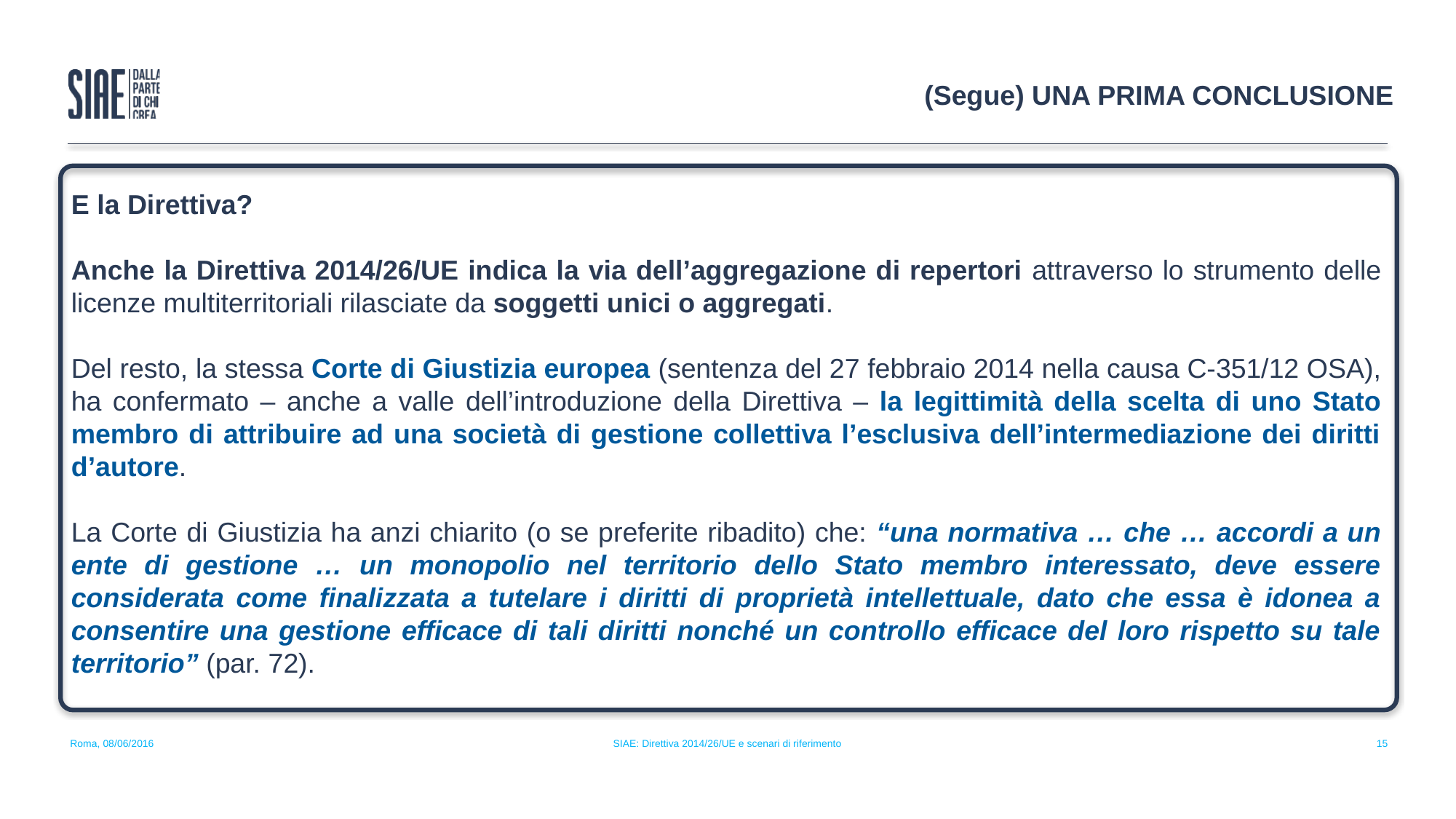

(Segue) UNA PRIMA CONCLUSIONE

E la Direttiva?

Anche la Direttiva 2014/26/UE indica la via dell’aggregazione di repertori attraverso lo strumento delle licenze multiterritoriali rilasciate da soggetti unici o aggregati.

Del resto, la stessa Corte di Giustizia europea (sentenza del 27 febbraio 2014 nella causa C-351/12 OSA), ha confermato – anche a valle dell’introduzione della Direttiva – la legittimità della scelta di uno Stato membro di attribuire ad una società di gestione collettiva l’esclusiva dell’intermediazione dei diritti d’autore.

La Corte di Giustizia ha anzi chiarito (o se preferite ribadito) che: “una normativa … che … accordi a un ente di gestione … un monopolio nel territorio dello Stato membro interessato, deve essere considerata come finalizzata a tutelare i diritti di proprietà intellettuale, dato che essa è idonea a consentire una gestione efficace di tali diritti nonché un controllo efficace del loro rispetto su tale territorio” (par. 72).

Roma, 08/06/2016
SIAE: Direttiva 2014/26/UE e scenari di riferimento
15